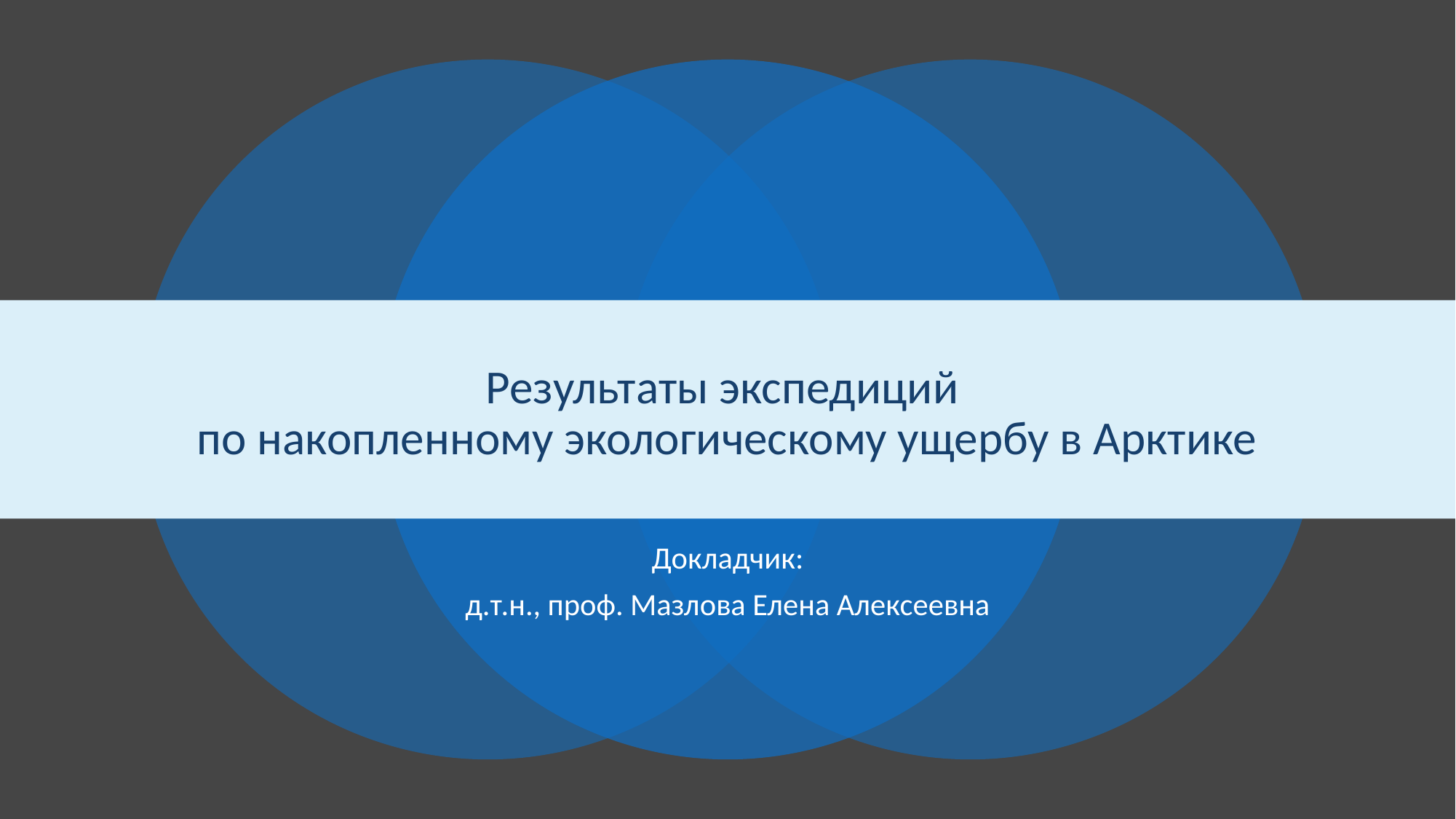

# Результаты экспедиций по накопленному экологическому ущербу в Арктике
Докладчик:
д.т.н., проф. Мазлова Елена Алексеевна